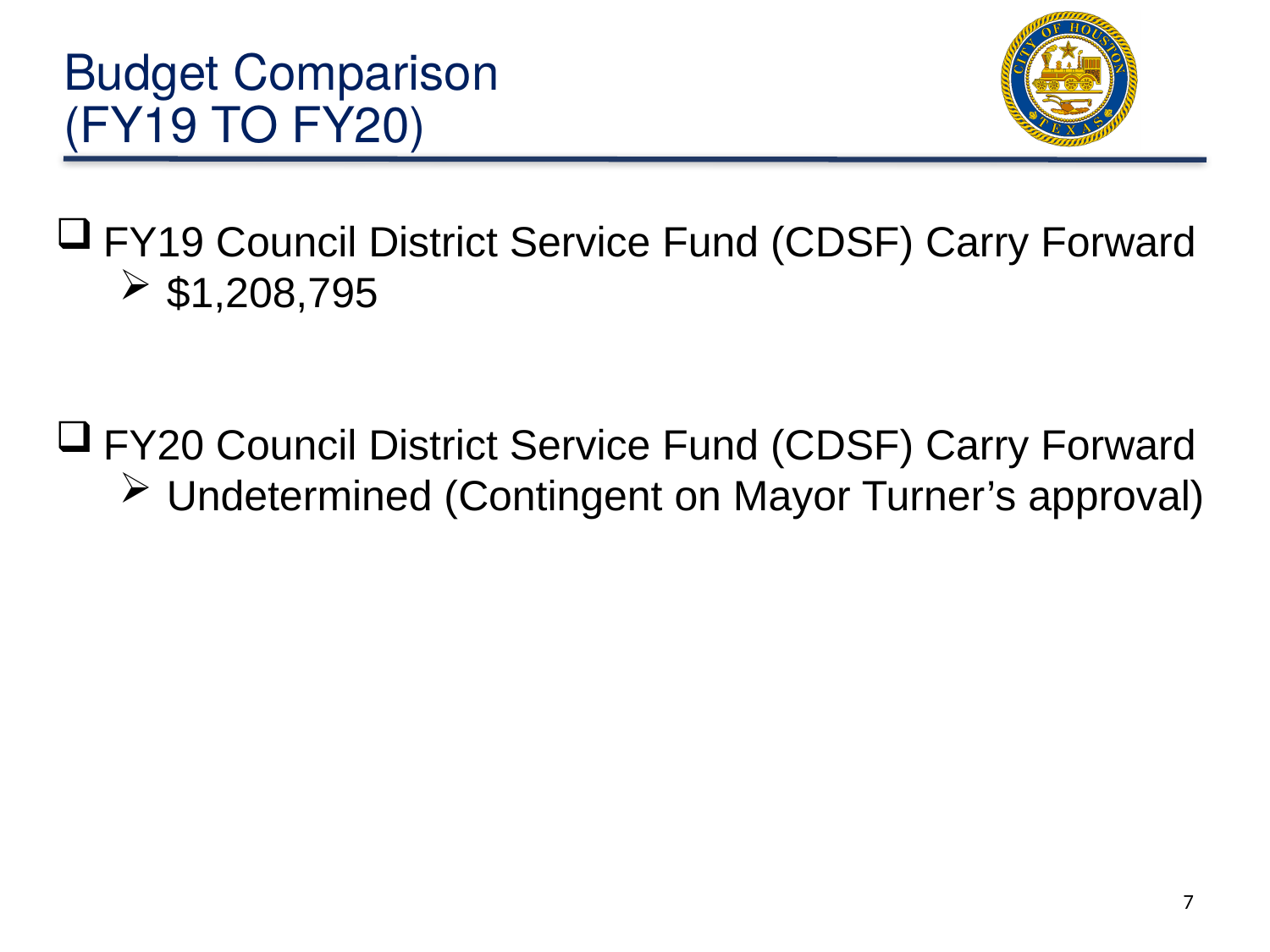

# Budget Comparison (FY19 TO FY20)

FY19 Council District Service Fund (CDSF) Carry Forward
$1,208,795

FY20 Council District Service Fund (CDSF) Carry Forward
Undetermined (Contingent on Mayor Turner’s approval)

7